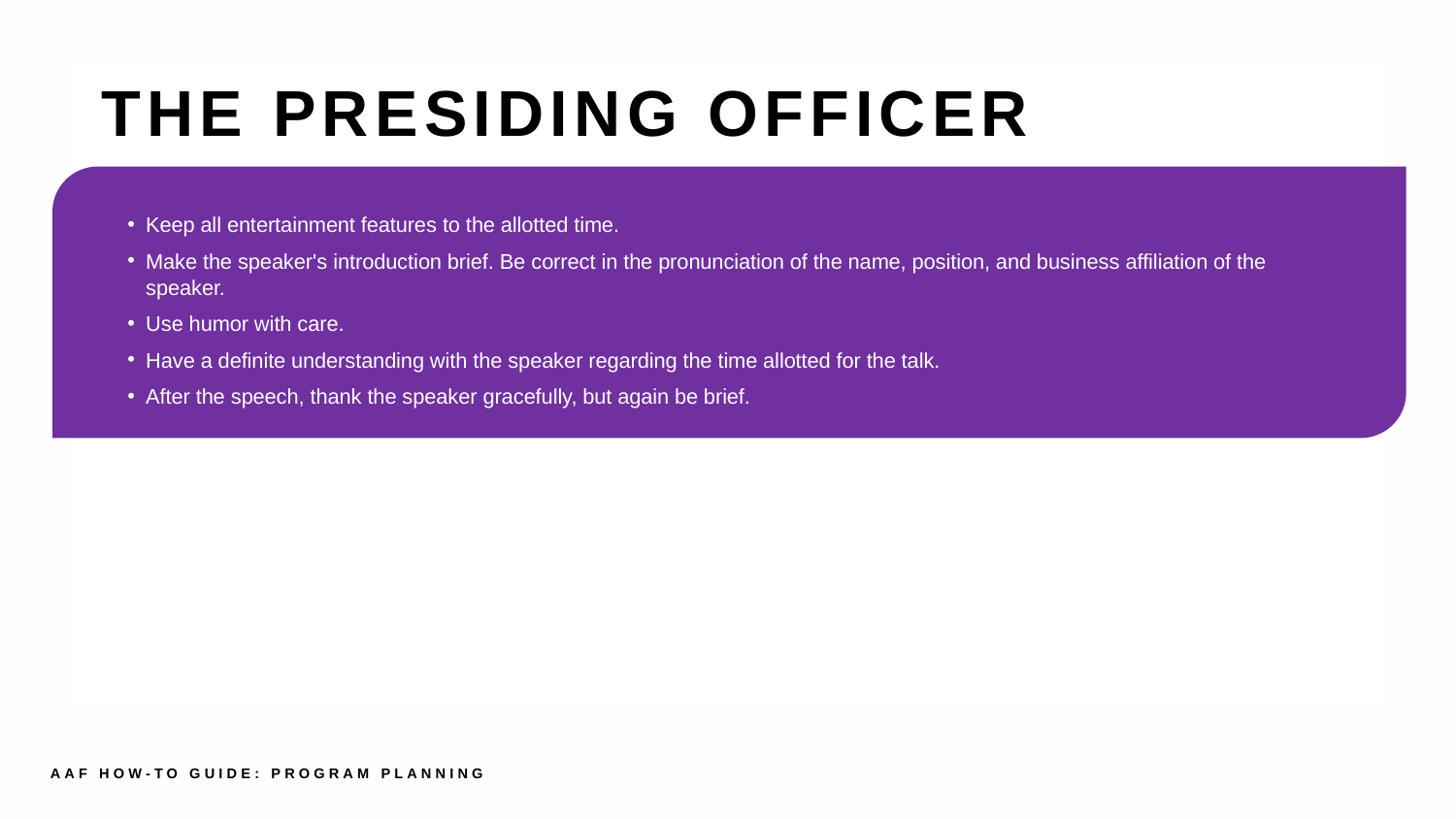

THE PRESIDING OFFICER
Keep all entertainment features to the allotted time.
Make the speaker's introduction brief. Be correct in the pronunciation of the name, position, and business affiliation of the speaker.
Use humor with care.
Have a definite understanding with the speaker regarding the time allotted for the talk.
After the speech, thank the speaker gracefully, but again be brief.